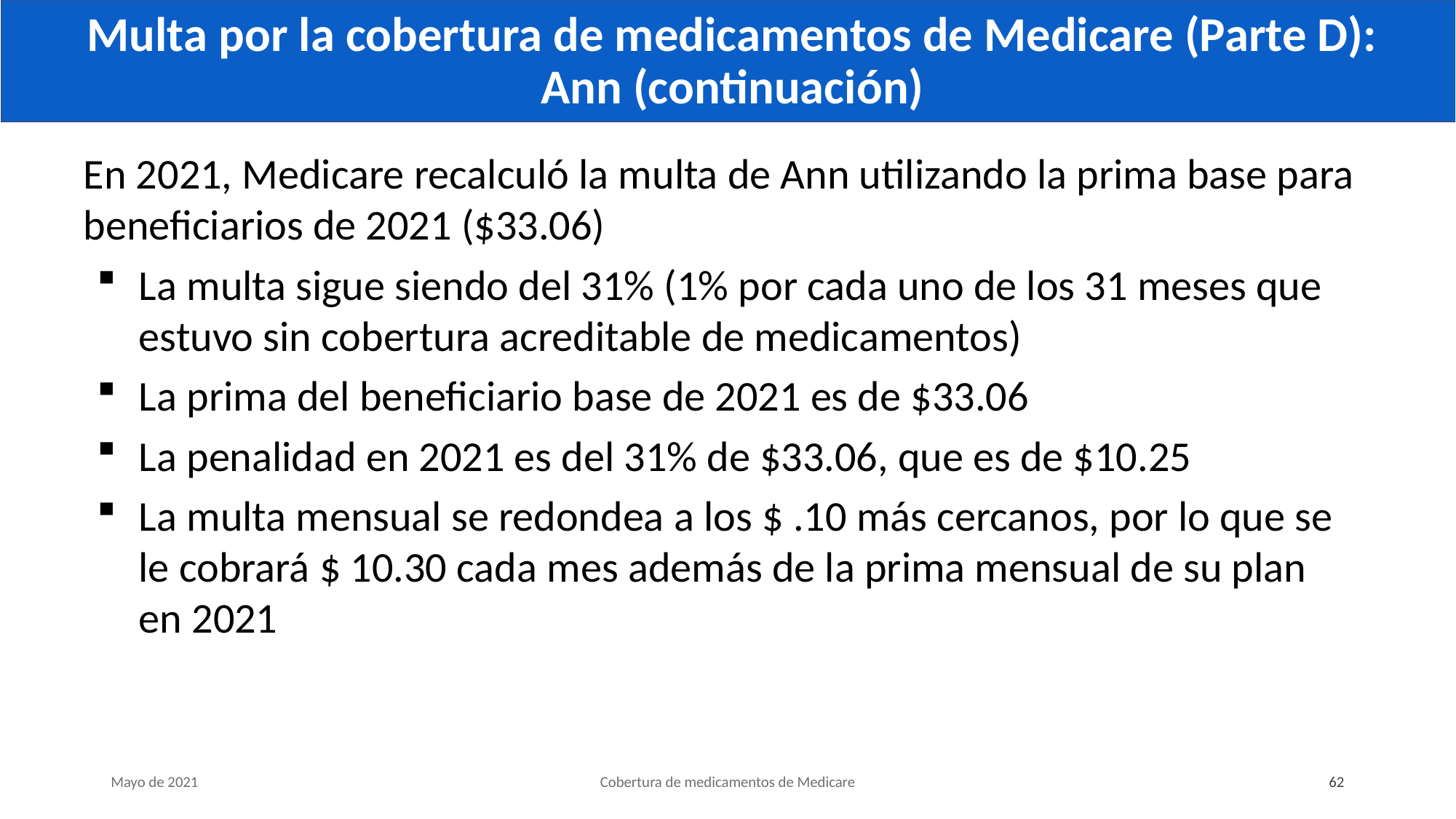

# Multa por la cobertura de medicamentos de Medicare (Parte D): Ann (continuación)
En 2021, Medicare recalculó la multa de Ann utilizando la prima base para beneficiarios de 2021 ($33.06)
La multa sigue siendo del 31% (1% por cada uno de los 31 meses que estuvo sin cobertura acreditable de medicamentos)
La prima del beneficiario base de 2021 es de $33.06
La penalidad en 2021 es del 31% de $33.06, que es de $10.25
La multa mensual se redondea a los $ .10 más cercanos, por lo que se
le cobrará $ 10.30 cada mes además de la prima mensual de su plan
en 2021

Mayo de 2021
Cobertura de medicamentos de Medicare